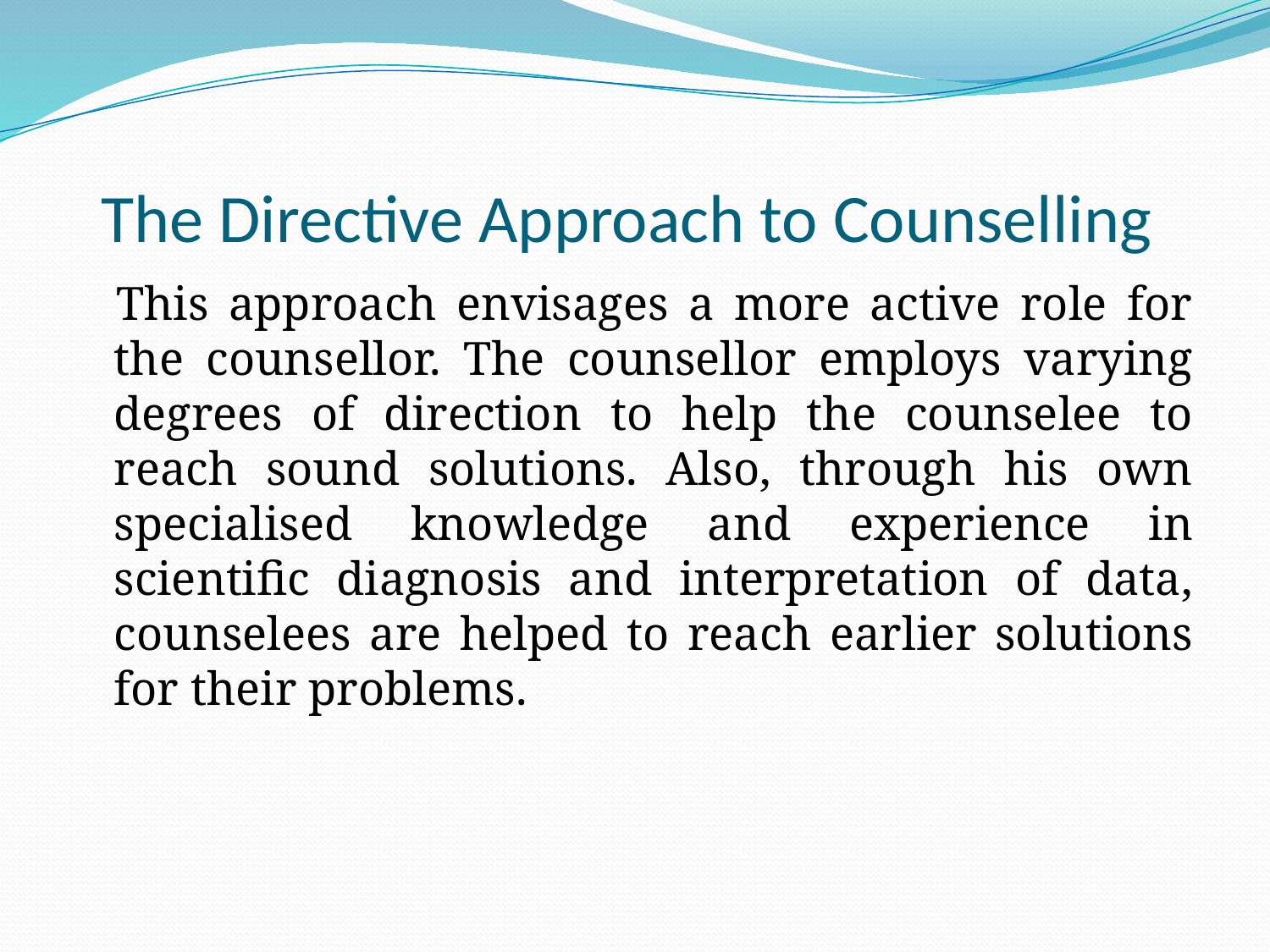

# The Directive Approach to Counselling
  This approach envisages a more active role for the counsellor. The counsellor employs varying degrees of direction to help the counselee to reach sound solutions. Also, through his own specialised knowledge and experience in scientific diagnosis and interpretation of data, counselees are helped to reach earlier solutions for their problems.